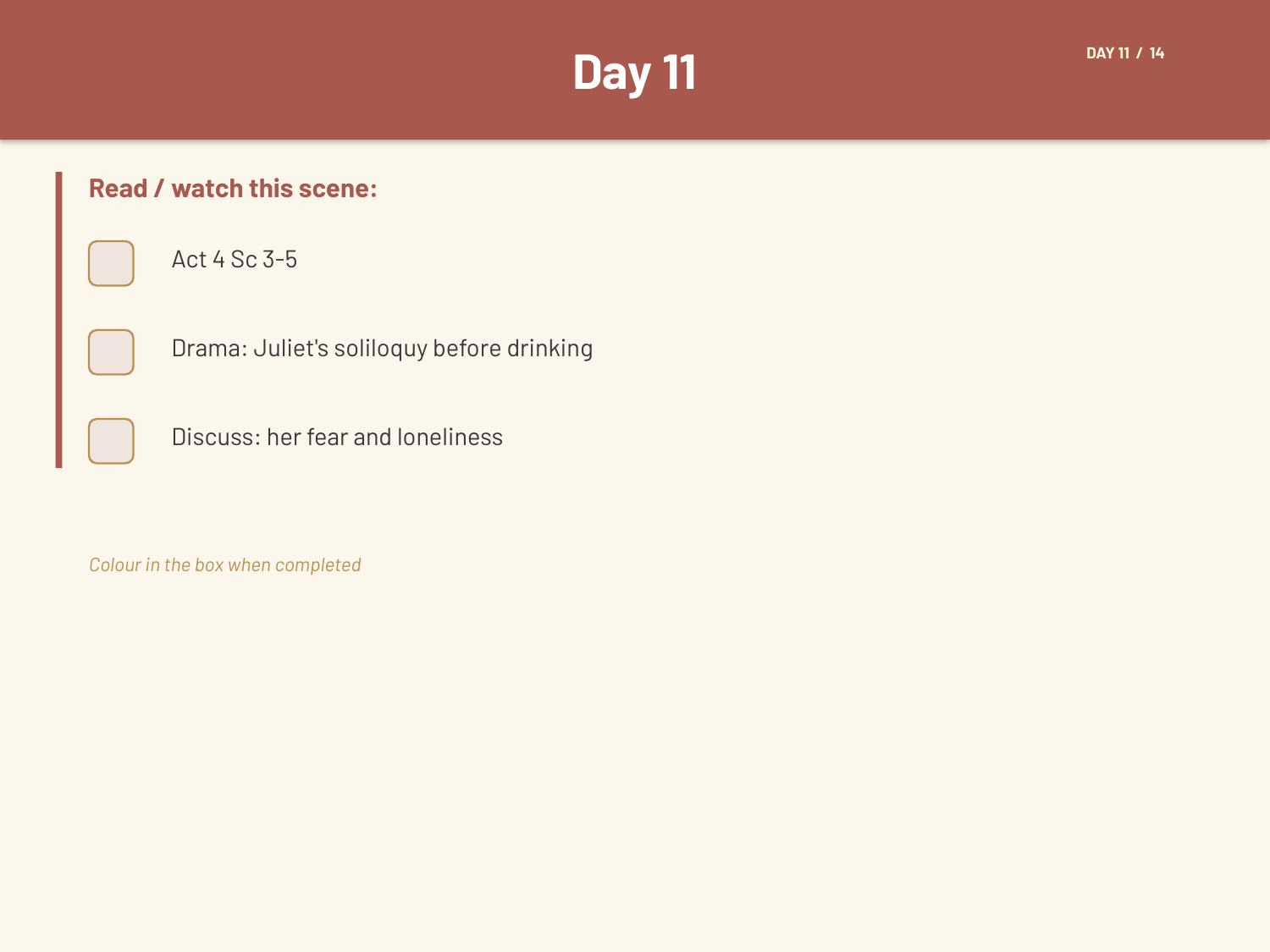

Day 11
DAY 11  /  14
Read / watch this scene:

Act 4 Sc 3-5

Drama: Juliet's soliloquy before drinking

Discuss: her fear and loneliness

Colour in the box when completed